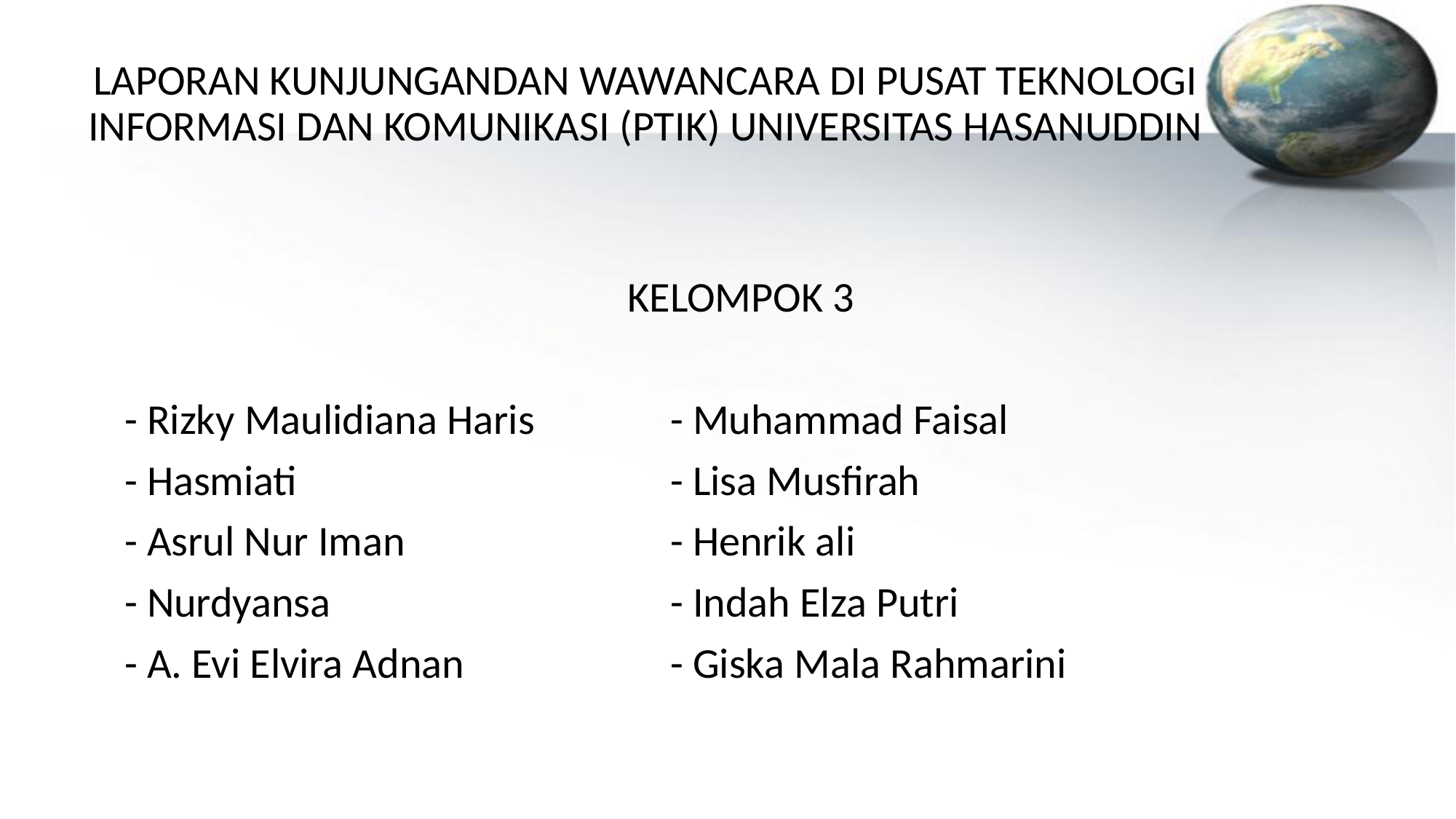

# LAPORAN KUNJUNGANDAN WAWANCARA DI PUSAT TEKNOLOGI INFORMASI DAN KOMUNIKASI (PTIK) UNIVERSITAS HASANUDDIN
KELOMPOK 3

- Rizky Maulidiana Haris		- Muhammad Faisal
- Hasmiati				- Lisa Musfirah
- Asrul Nur Iman			- Henrik ali
- Nurdyansa				- Indah Elza Putri
- A. Evi Elvira Adnan		- Giska Mala Rahmarini